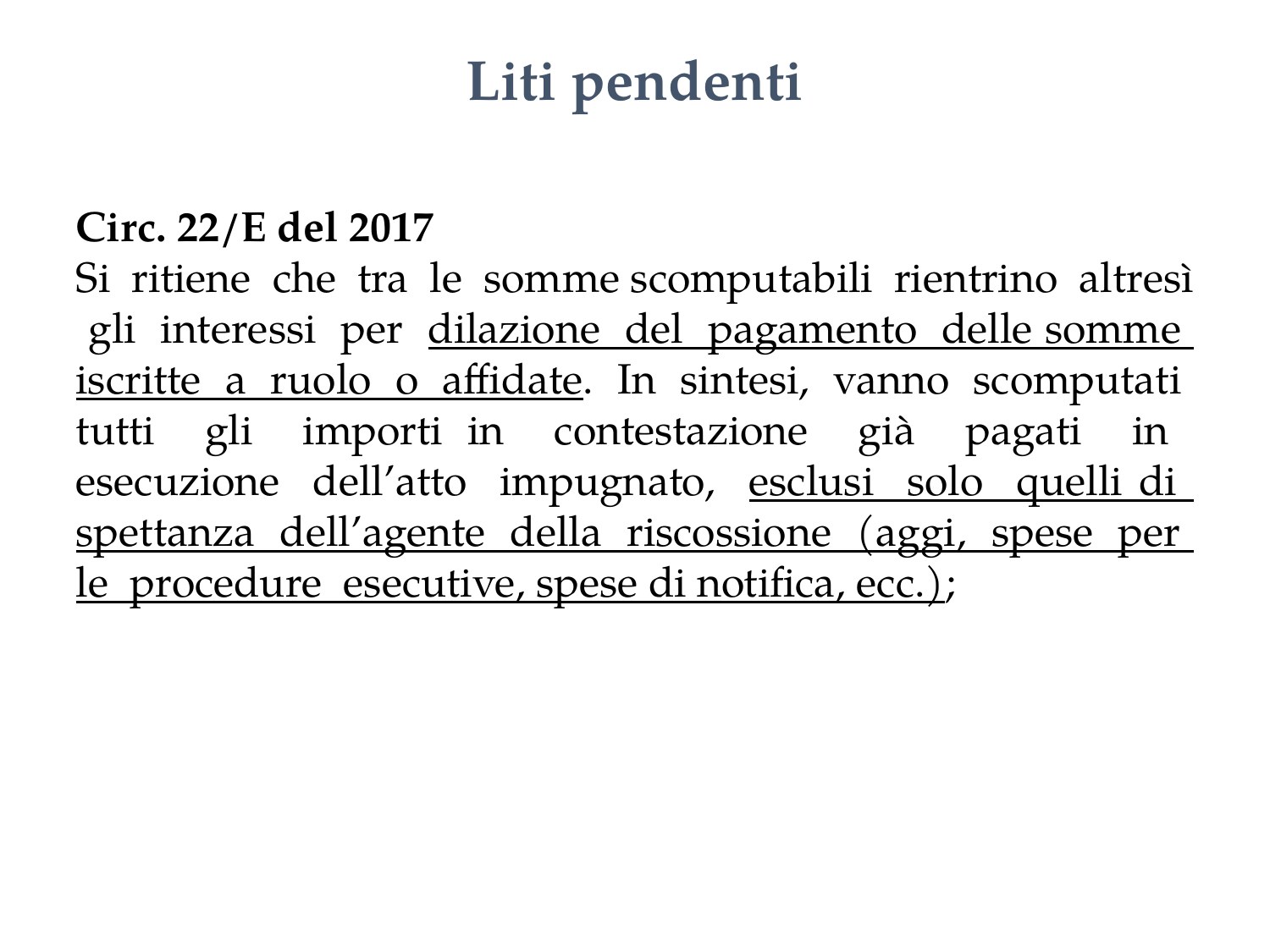

Liti pendenti
Circ. 22/E del 2017
Si  ritiene  che  tra  le  somme scomputabili  rientrino  altresì  gli  interessi  per  dilazione  del  pagamento  delle somme  iscritte  a  ruolo  o  affidate.  In  sintesi,  vanno  scomputati  tutti  gli  importi in  contestazione  già  pagati  in  esecuzione  dell’atto  impugnato,  esclusi  solo  quelli di  spettanza  dell’agente  della  riscossione  (aggi,  spese  per  le  procedure  esecutive, spese di notifica, ecc.);